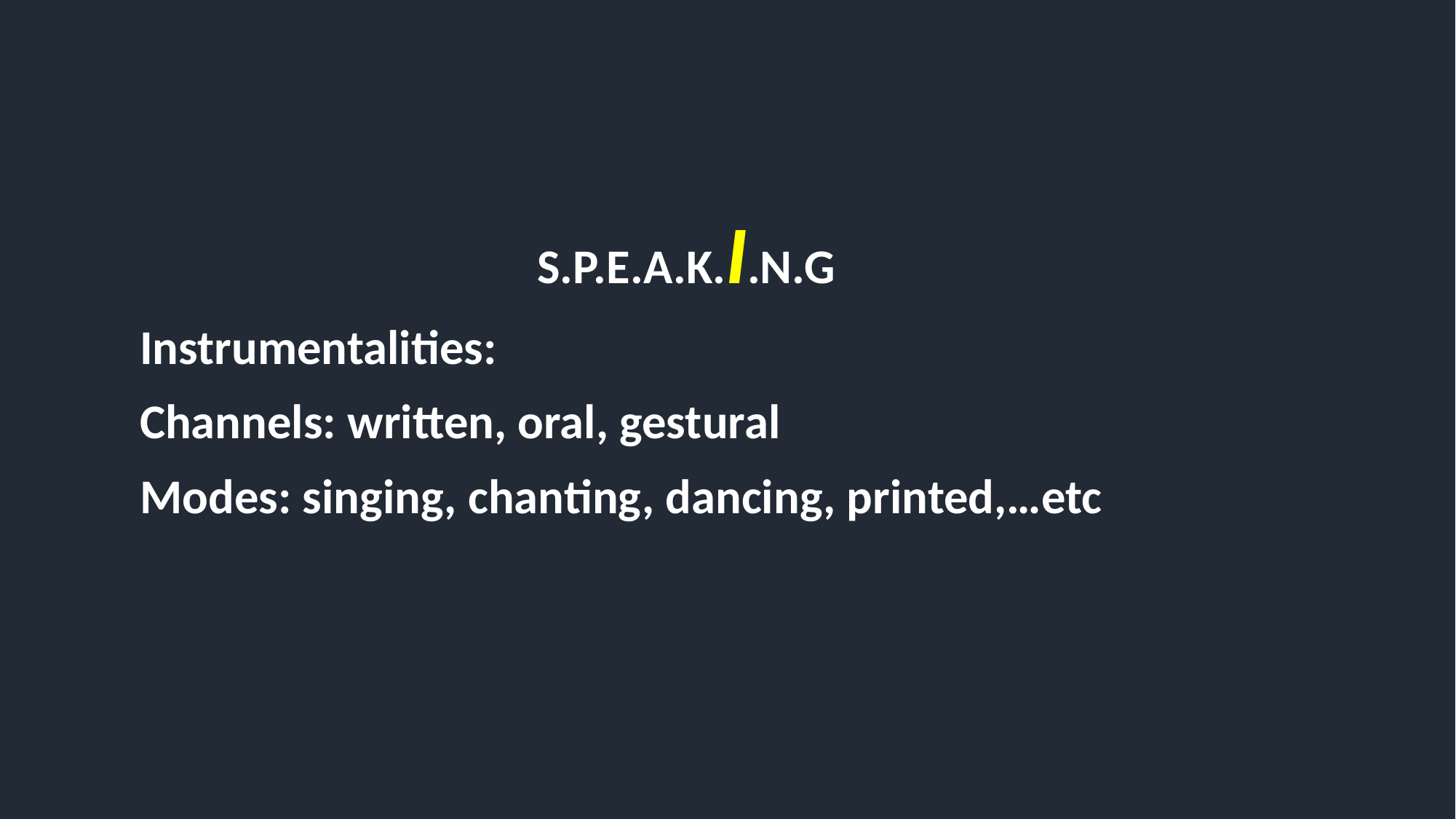

S.P.E.A.K.I.N.G
Instrumentalities:
Channels: written, oral, gestural
Modes: singing, chanting, dancing, printed,…etc